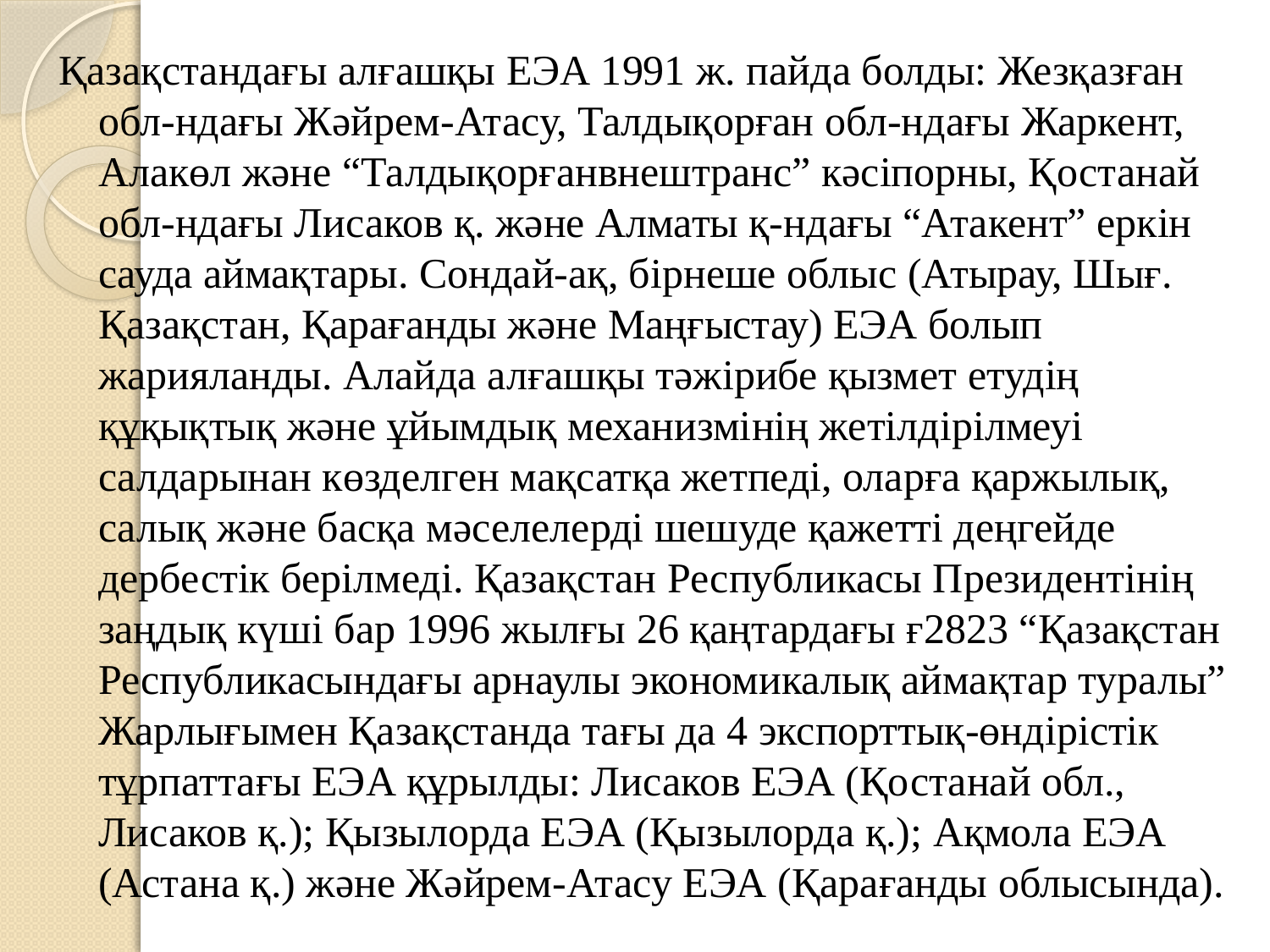

Қазақстандағы алғашқы ЕЭА 1991 ж. пайда болды: Жезқазған обл-ндағы Жәйрем-Атасу, Талдықорған обл-ндағы Жаркент, Алакөл және “Талдықорғанвнештранс” кәсіпорны, Қостанай обл-ндағы Лисаков қ. және Алматы қ-ндағы “Атакент” еркін сауда аймақтары. Сондай-ақ, бірнеше облыс (Атырау, Шығ. Қазақстан, Қарағанды және Маңғыстау) ЕЭА болып жарияланды. Алайда алғашқы тәжірибе қызмет етудің құқықтық және ұйымдық механизмінің жетілдірілмеуі салдарынан көзделген мақсатқа жетпеді, оларға қаржылық, салық және басқа мәселелерді шешуде қажетті деңгейде дербестік берілмеді. Қазақстан Республикасы Президентінің заңдық күші бар 1996 жылғы 26 қаңтардағы ғ2823 “Қазақстан Республикасындағы арнаулы экономикалық аймақтар туралы” Жарлығымен Қазақстанда тағы да 4 экспорттық-өндірістік тұрпаттағы ЕЭА құрылды: Лисаков ЕЭА (Қостанай обл., Лисаков қ.); Қызылорда ЕЭА (Қызылорда қ.); Ақмола ЕЭА (Астана қ.) және Жәйрем-Атасу ЕЭА (Қарағанды облысында).